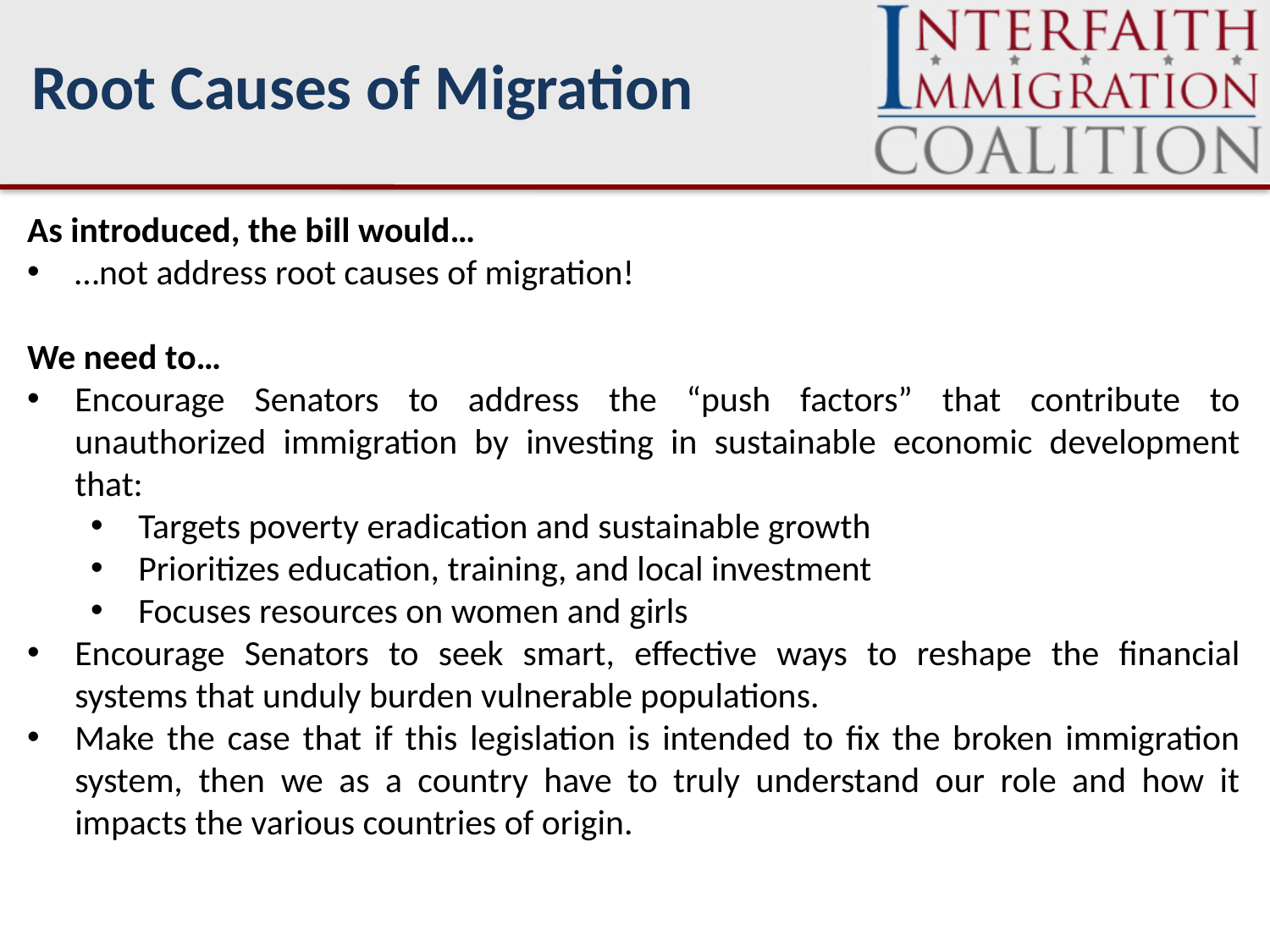

Root Causes of Migration
As introduced, the bill would…
…not address root causes of migration!

We need to…
Encourage Senators to address the “push factors” that contribute to unauthorized immigration by investing in sustainable economic development that:
Targets poverty eradication and sustainable growth
Prioritizes education, training, and local investment
Focuses resources on women and girls
Encourage Senators to seek smart, effective ways to reshape the financial systems that unduly burden vulnerable populations.
Make the case that if this legislation is intended to fix the broken immigration system, then we as a country have to truly understand our role and how it impacts the various countries of origin.